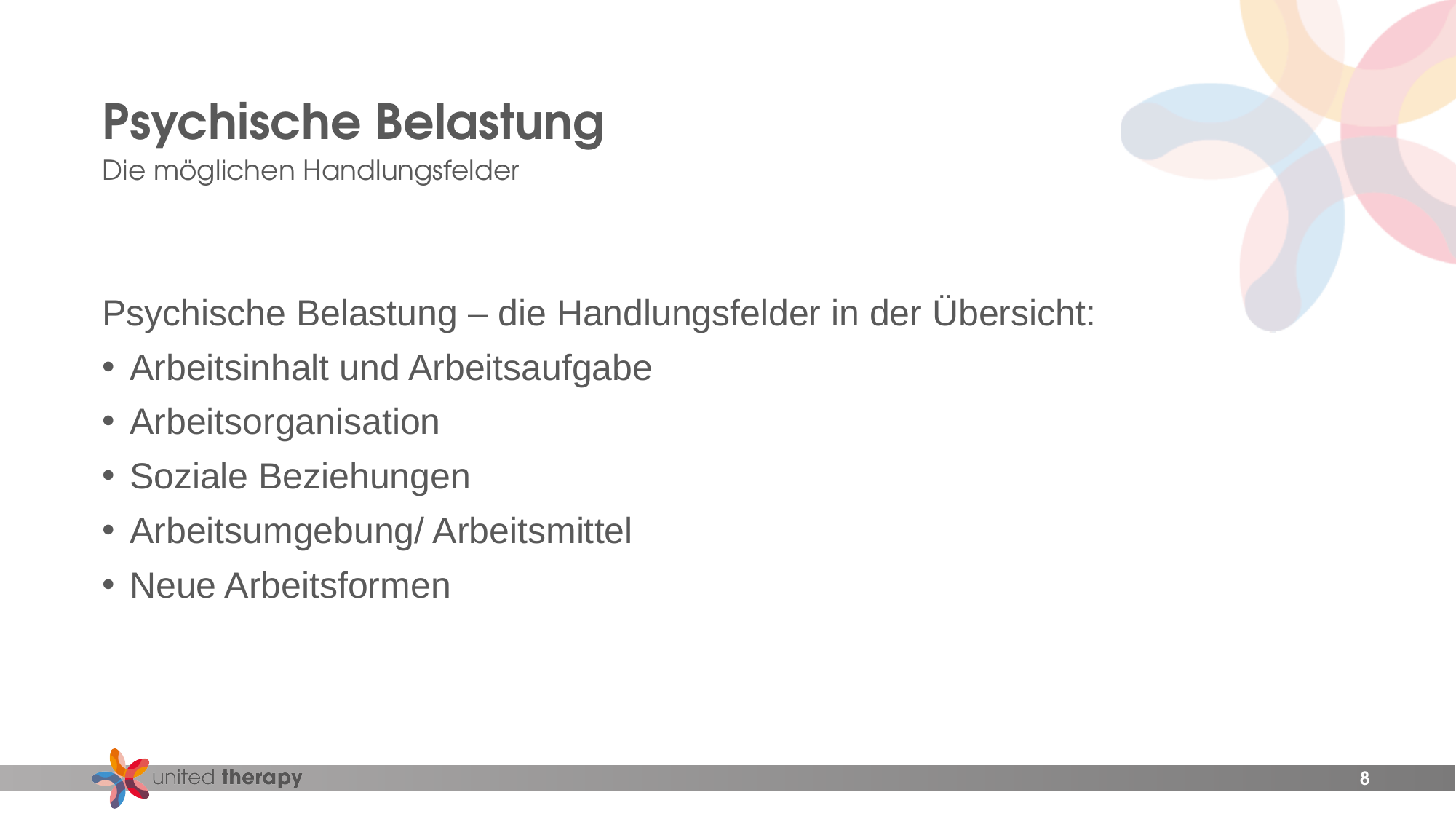

# Psychische Belastung
Die möglichen Handlungsfelder
Psychische Belastung – die Handlungsfelder in der Übersicht:
Arbeitsinhalt und Arbeitsaufgabe
Arbeitsorganisation
Soziale Beziehungen
Arbeitsumgebung/ Arbeitsmittel
Neue Arbeitsformen